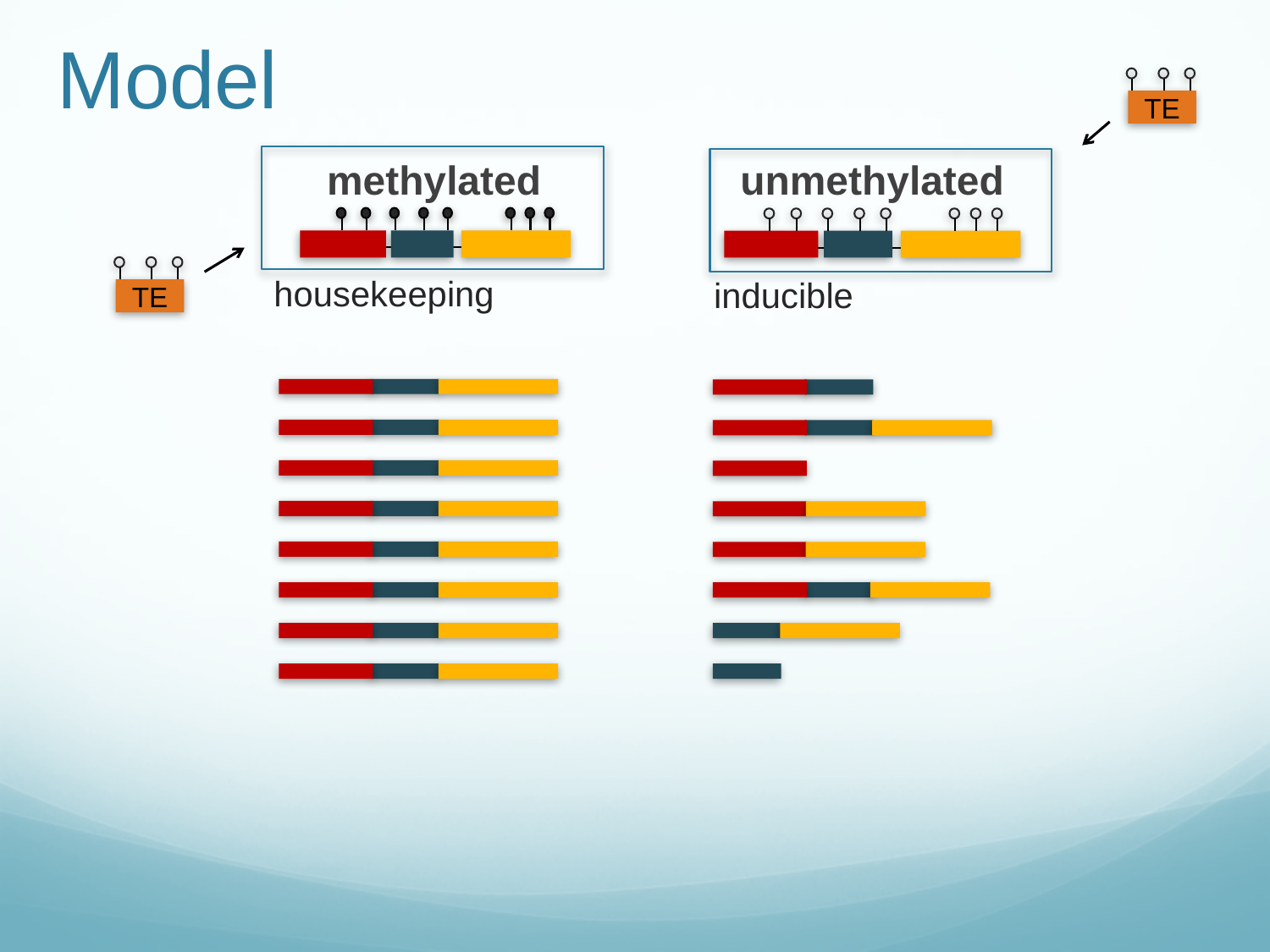

Model

TE

methylated
unmethylated

TE
housekeeping
inducible